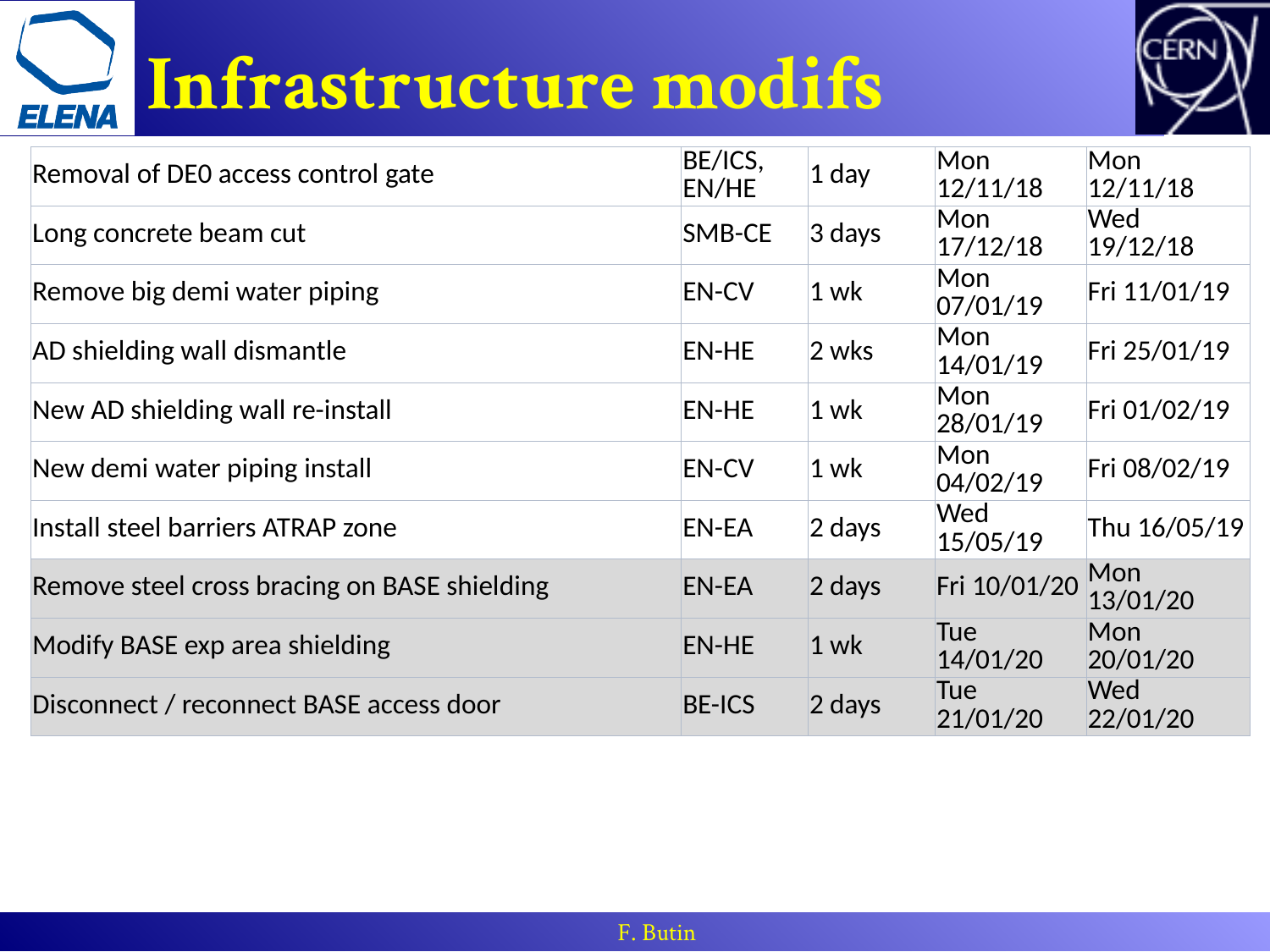

# Infrastructure modifs
| Removal of DE0 access control gate | BE/ICS, EN/HE | 1 day | Mon 12/11/18 | Mon 12/11/18 |
| --- | --- | --- | --- | --- |
| Long concrete beam cut | SMB-CE | 3 days | Mon 17/12/18 | Wed 19/12/18 |
| Remove big demi water piping | EN-CV | 1 wk | Mon 07/01/19 | Fri 11/01/19 |
| AD shielding wall dismantle | EN-HE | 2 wks | Mon 14/01/19 | Fri 25/01/19 |
| New AD shielding wall re-install | EN-HE | 1 wk | Mon 28/01/19 | Fri 01/02/19 |
| New demi water piping install | EN-CV | 1 wk | Mon 04/02/19 | Fri 08/02/19 |
| Install steel barriers ATRAP zone | EN-EA | 2 days | Wed 15/05/19 | Thu 16/05/19 |
| Remove steel cross bracing on BASE shielding | EN-EA | 2 days | Fri 10/01/20 | Mon 13/01/20 |
| Modify BASE exp area shielding | EN-HE | 1 wk | Tue 14/01/20 | Mon 20/01/20 |
| Disconnect / reconnect BASE access door | BE-ICS | 2 days | Tue 21/01/20 | Wed 22/01/20 |
F. Butin